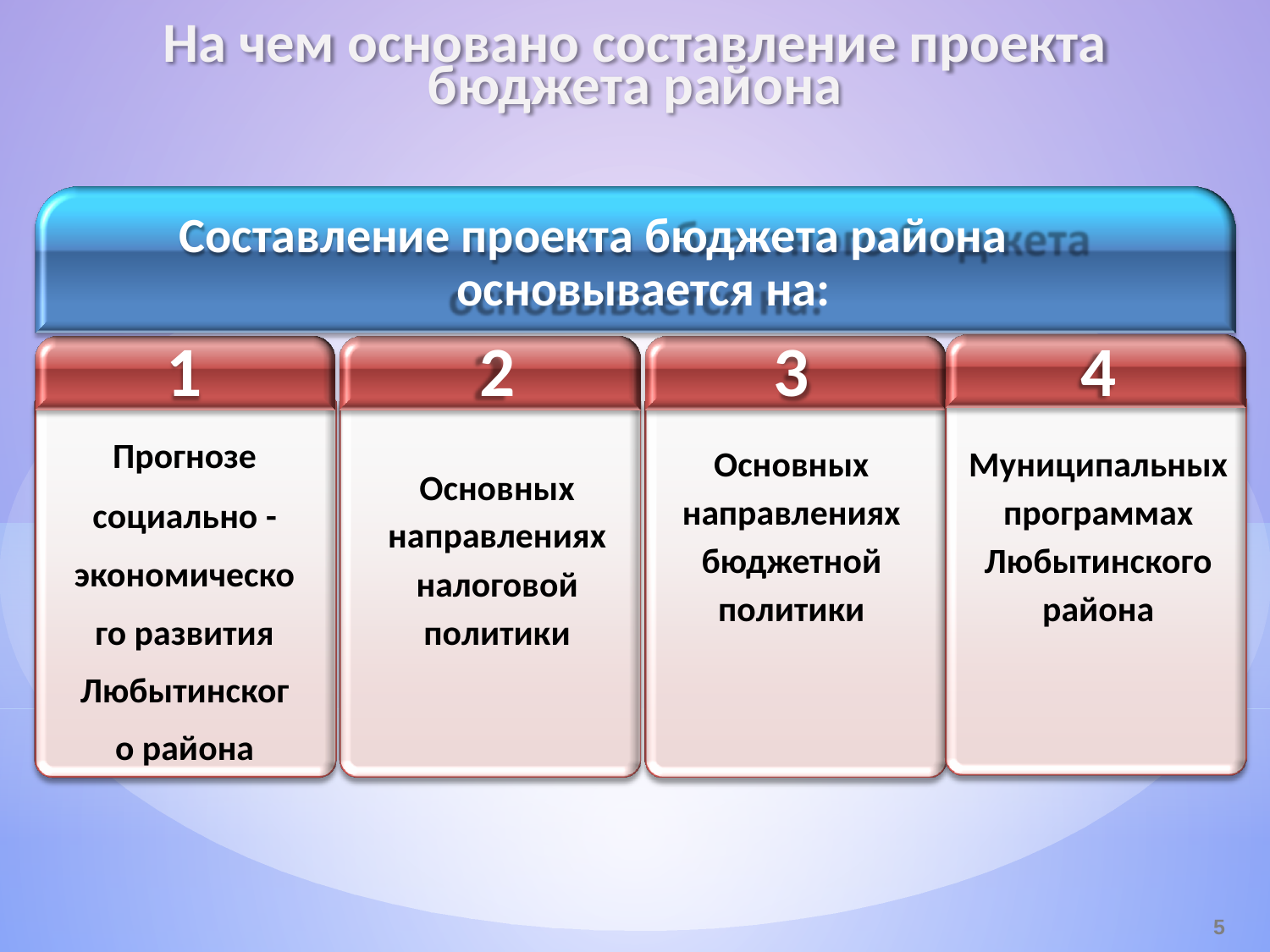

На чем основано составление проекта
бюджета района

Составление проекта бюджета района

основывается на:

1

Прогнозе
социально - экономического развития Любытинского района
2

Основных направлениях налоговой политики
3

Основных направлениях бюджетной политики
4

Муниципальных программах Любытинского района

5